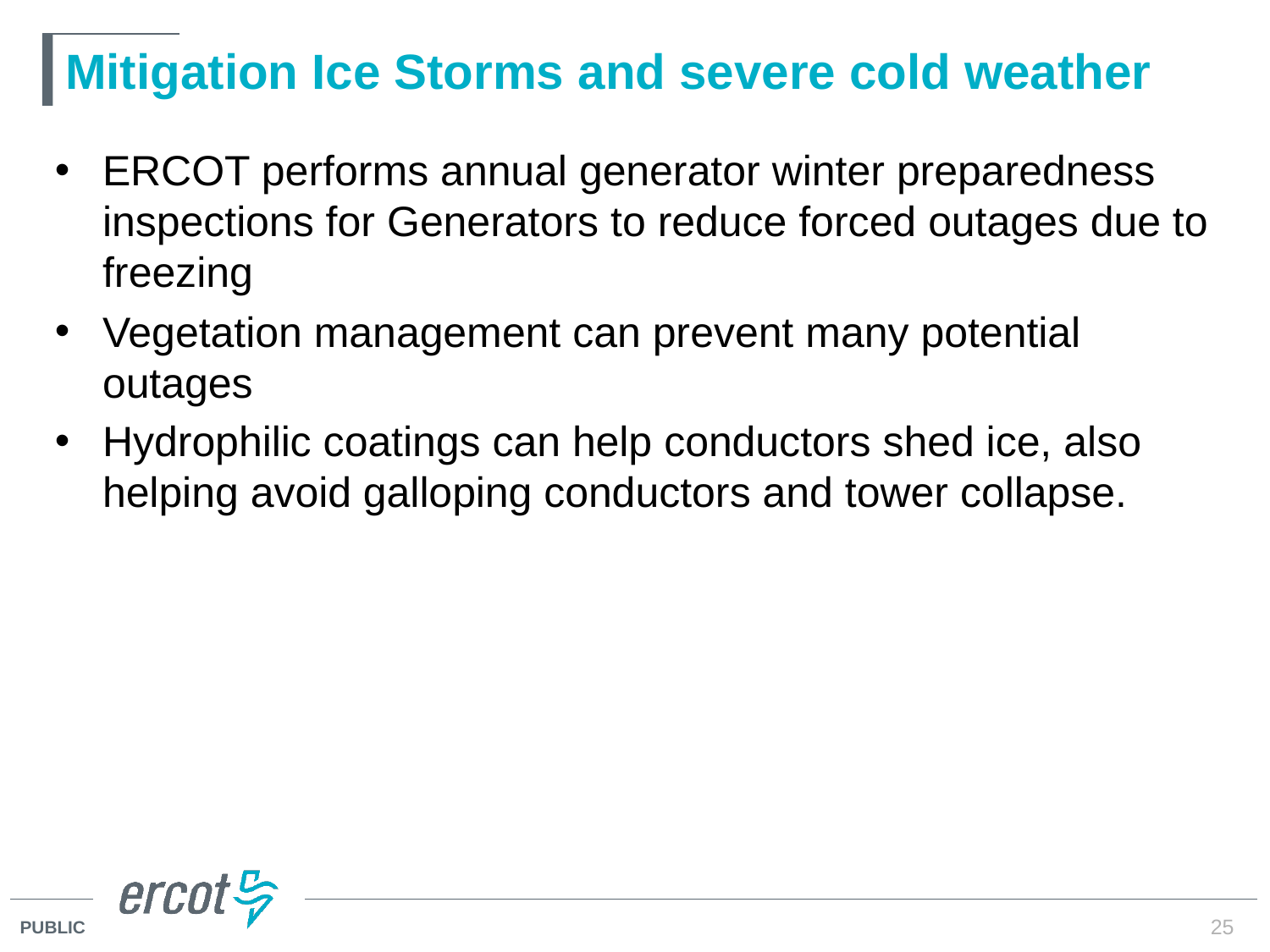

# Mitigation Ice Storms and severe cold weather
ERCOT performs annual generator winter preparedness inspections for Generators to reduce forced outages due to freezing
Vegetation management can prevent many potential outages
Hydrophilic coatings can help conductors shed ice, also helping avoid galloping conductors and tower collapse.

25